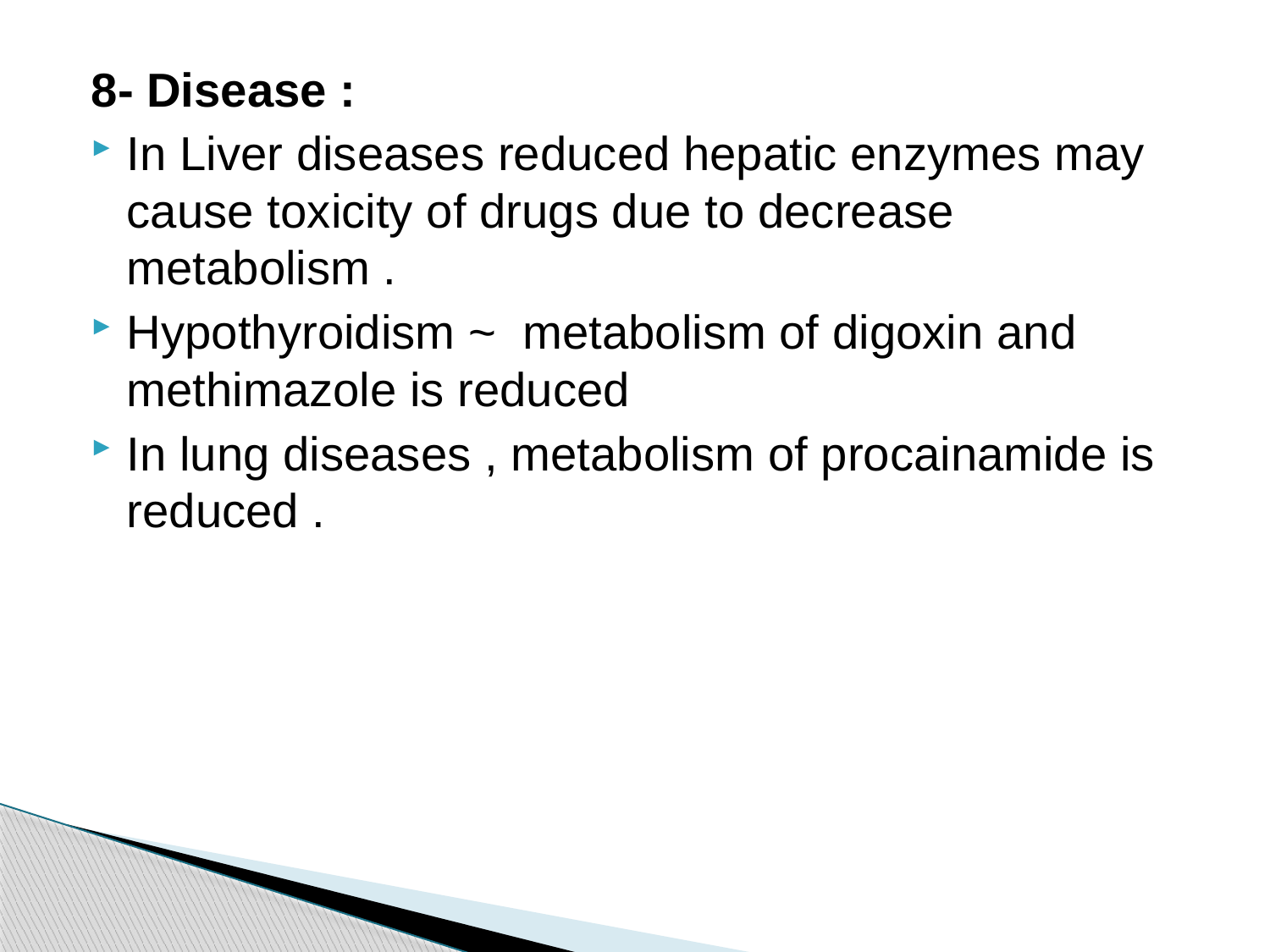

8- Disease :
In Liver diseases reduced hepatic enzymes may cause toxicity of drugs due to decrease metabolism .
Hypothyroidism ~  metabolism of digoxin and methimazole is reduced
In lung diseases , metabolism of procainamide is reduced .